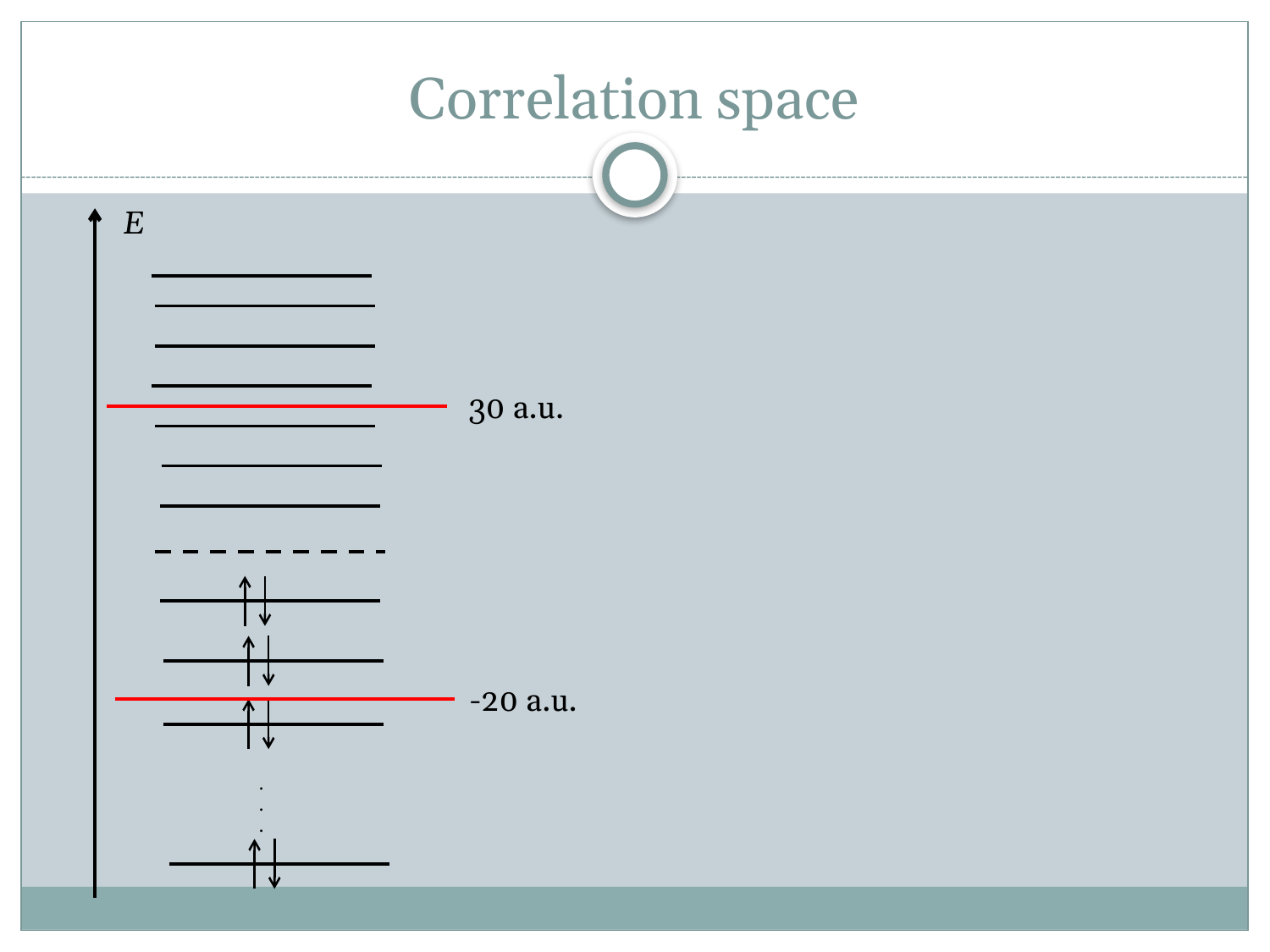

# Correlation space
E

30 a.u.
-20 a.u.
.
.
.